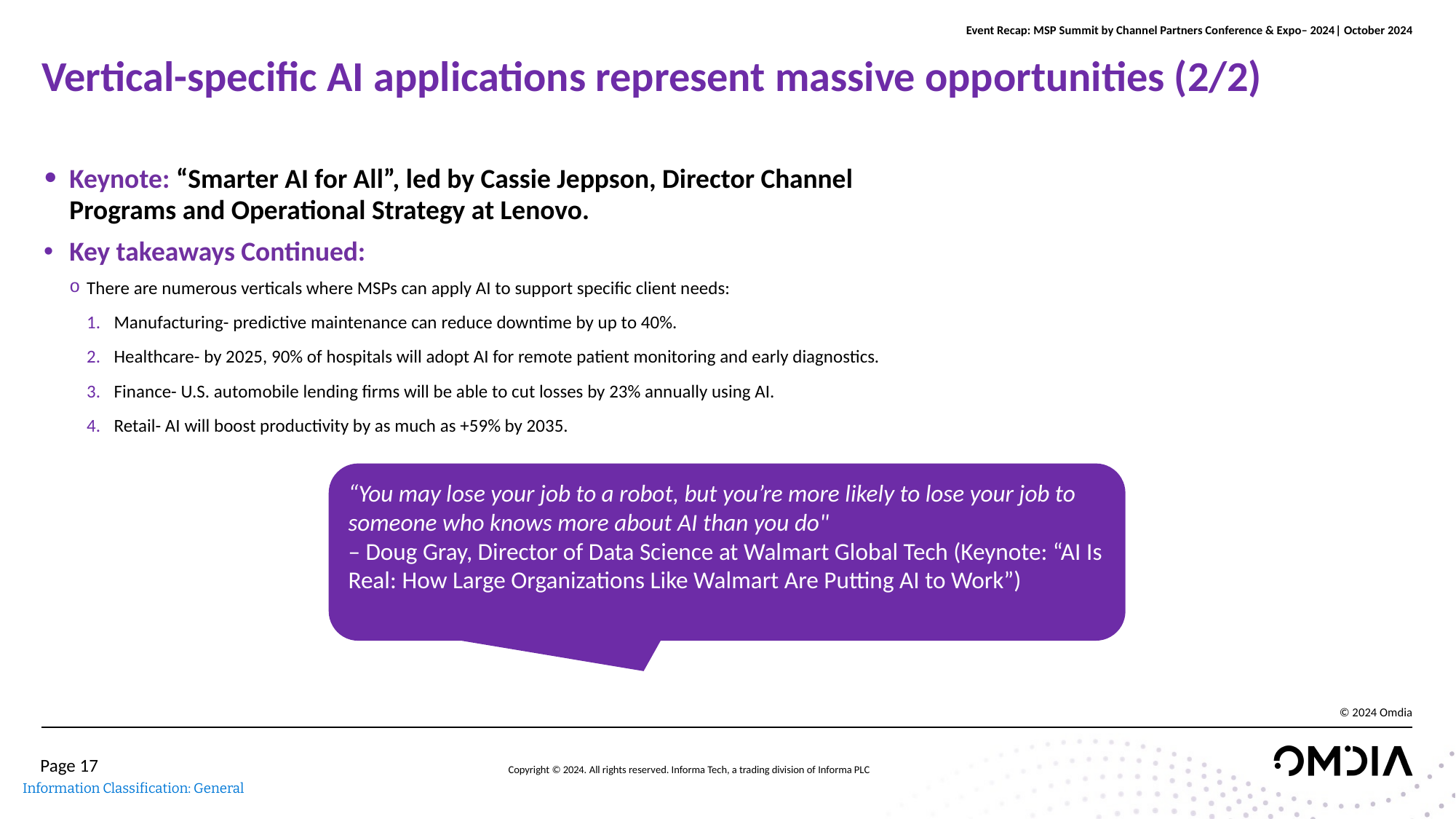

# Vertical-specific AI applications represent massive opportunities (2/2)
Keynote: “Smarter AI for All”, led by Cassie Jeppson, Director Channel Programs and Operational Strategy at Lenovo.
Key takeaways Continued:
There are numerous verticals where MSPs can apply AI to support specific client needs:
Manufacturing- predictive maintenance can reduce downtime by up to 40%.
Healthcare- by 2025, 90% of hospitals will adopt AI for remote patient monitoring and early diagnostics.
Finance- U.S. automobile lending firms will be able to cut losses by 23% annually using AI.
Retail- AI will boost productivity by as much as +59% by 2035.
“You may lose your job to a robot, but you’re more likely to lose your job to someone who knows more about AI than you do"
– Doug Gray, Director of Data Science at Walmart Global Tech (Keynote: “AI Is Real: How Large Organizations Like Walmart Are Putting AI to Work”)
© 2024 Omdia